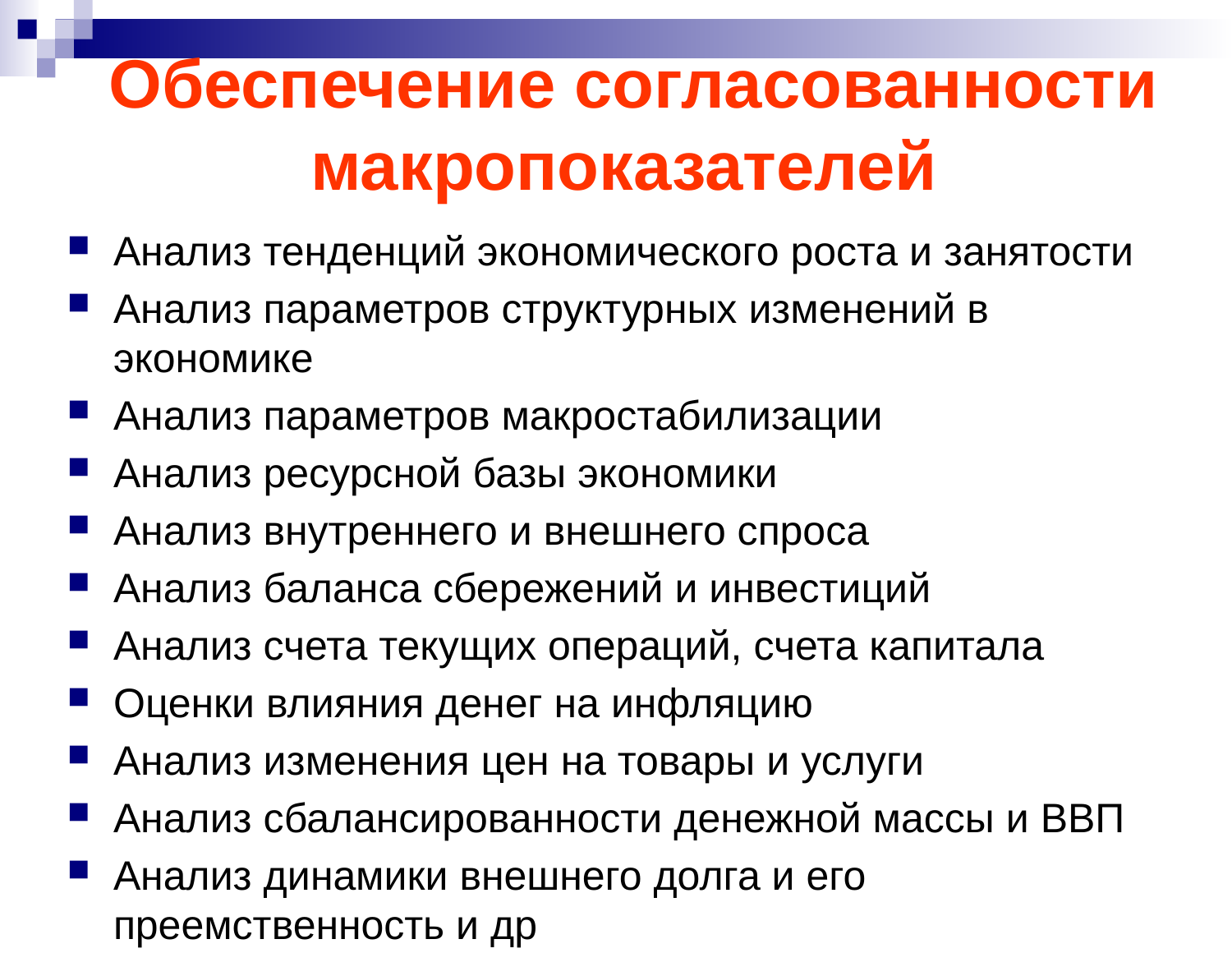

# Обеспечение согласованности макропоказателей
Анализ тенденций экономического роста и занятости
Анализ параметров структурных изменений в экономике
Анализ параметров макростабилизации
Анализ ресурсной базы экономики
Анализ внутреннего и внешнего спроса
Анализ баланса сбережений и инвестиций
Анализ счета текущих операций, счета капитала
Оценки влияния денег на инфляцию
Анализ изменения цен на товары и услуги
Анализ сбалансированности денежной массы и ВВП
Анализ динамики внешнего долга и его преемственность и др